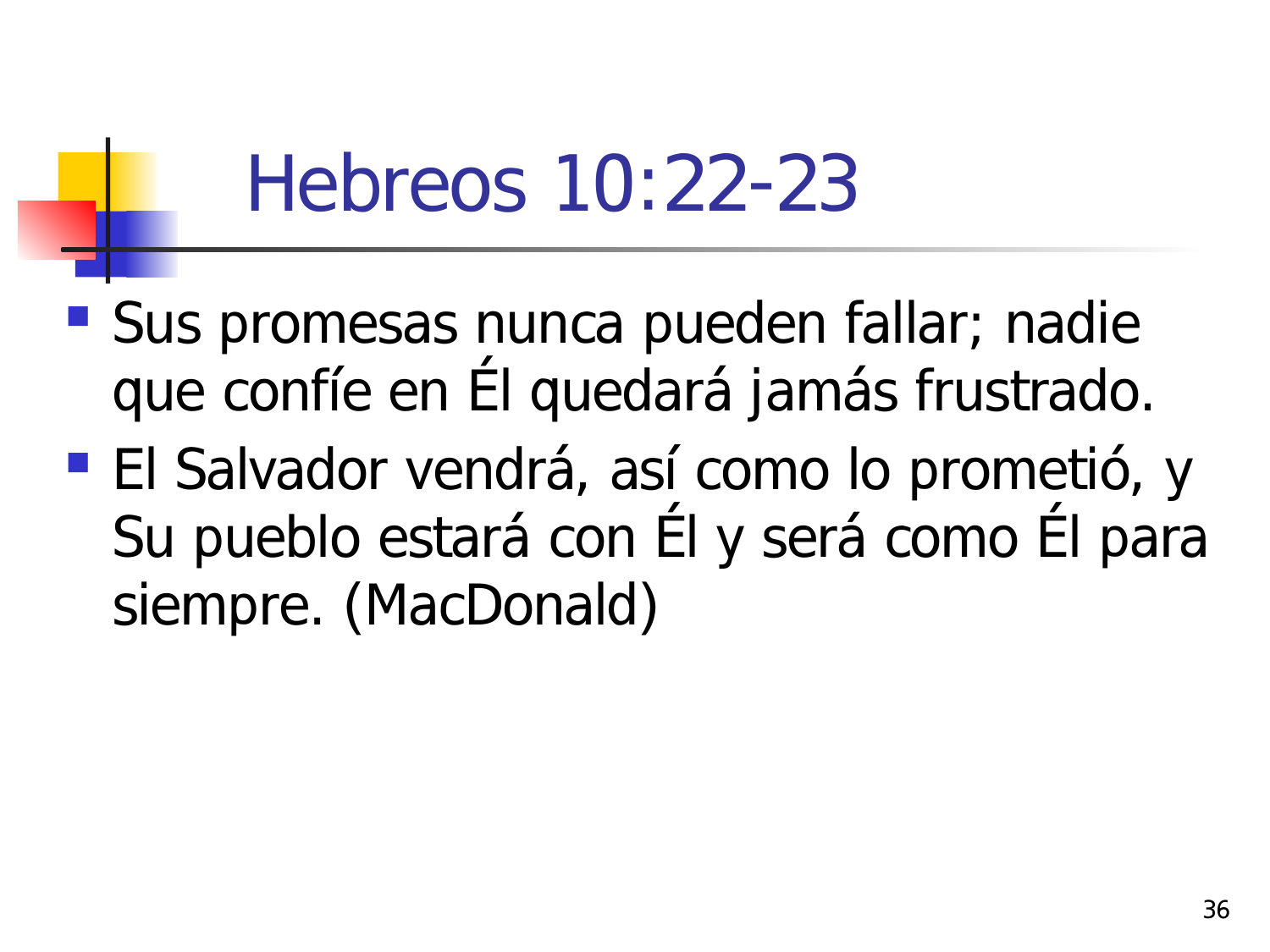

# Hebreos 10:22-23
Sus promesas nunca pueden fallar; nadie que confíe en Él quedará jamás frustrado.
El Salvador vendrá, así como lo prometió, y Su pueblo estará con Él y será como Él para siempre. (MacDonald)
36